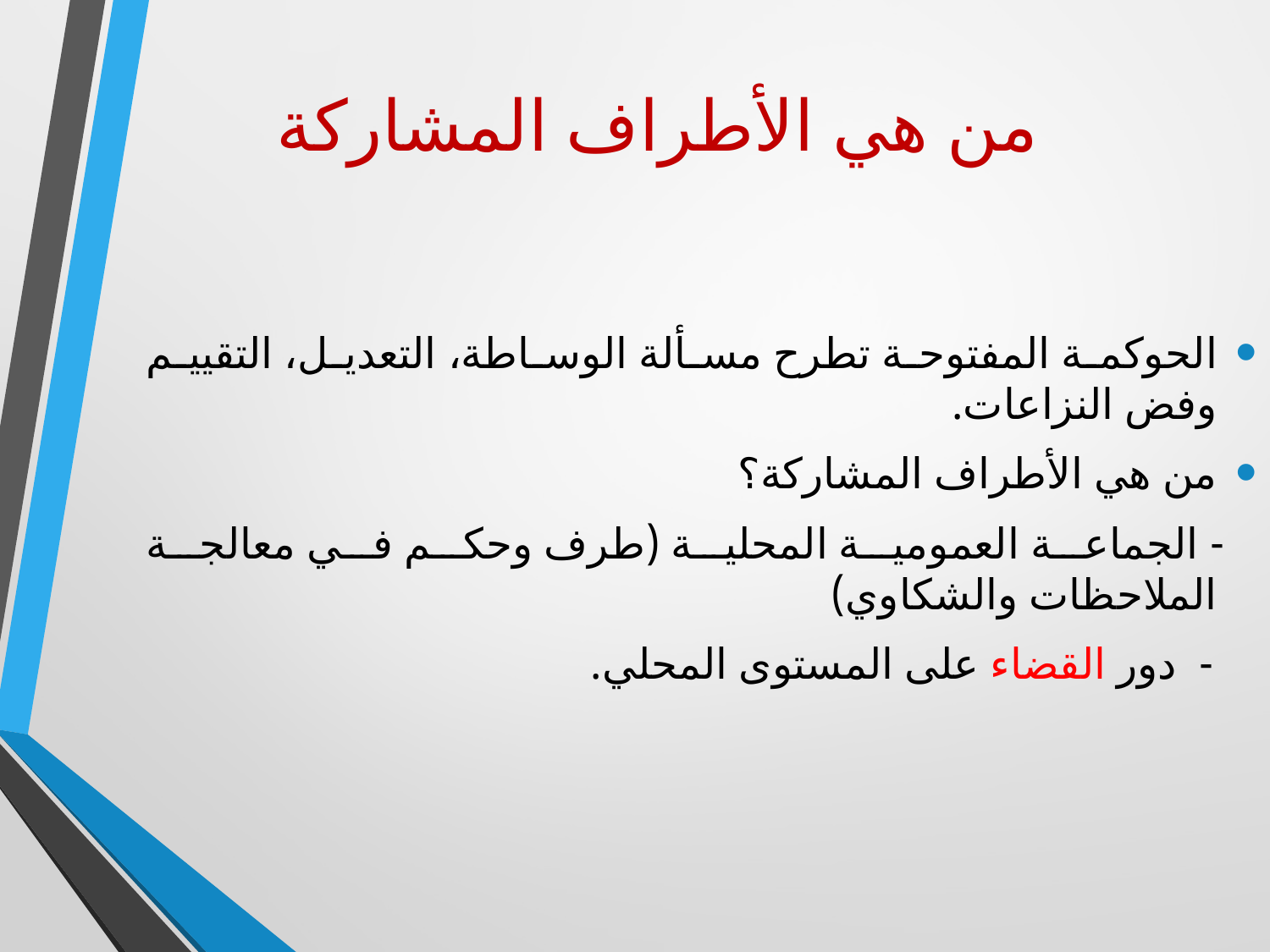

# من هي الأطراف المشاركة
الحوكمة المفتوحة تطرح مسألة الوساطة، التعديل، التقييم وفض النزاعات.
من هي الأطراف المشاركة؟
   - الجماعة العمومية المحلية (طرف وحكم في معالجة الملاحظات والشكاوي)
    -  دور القضاء على المستوى المحلي.